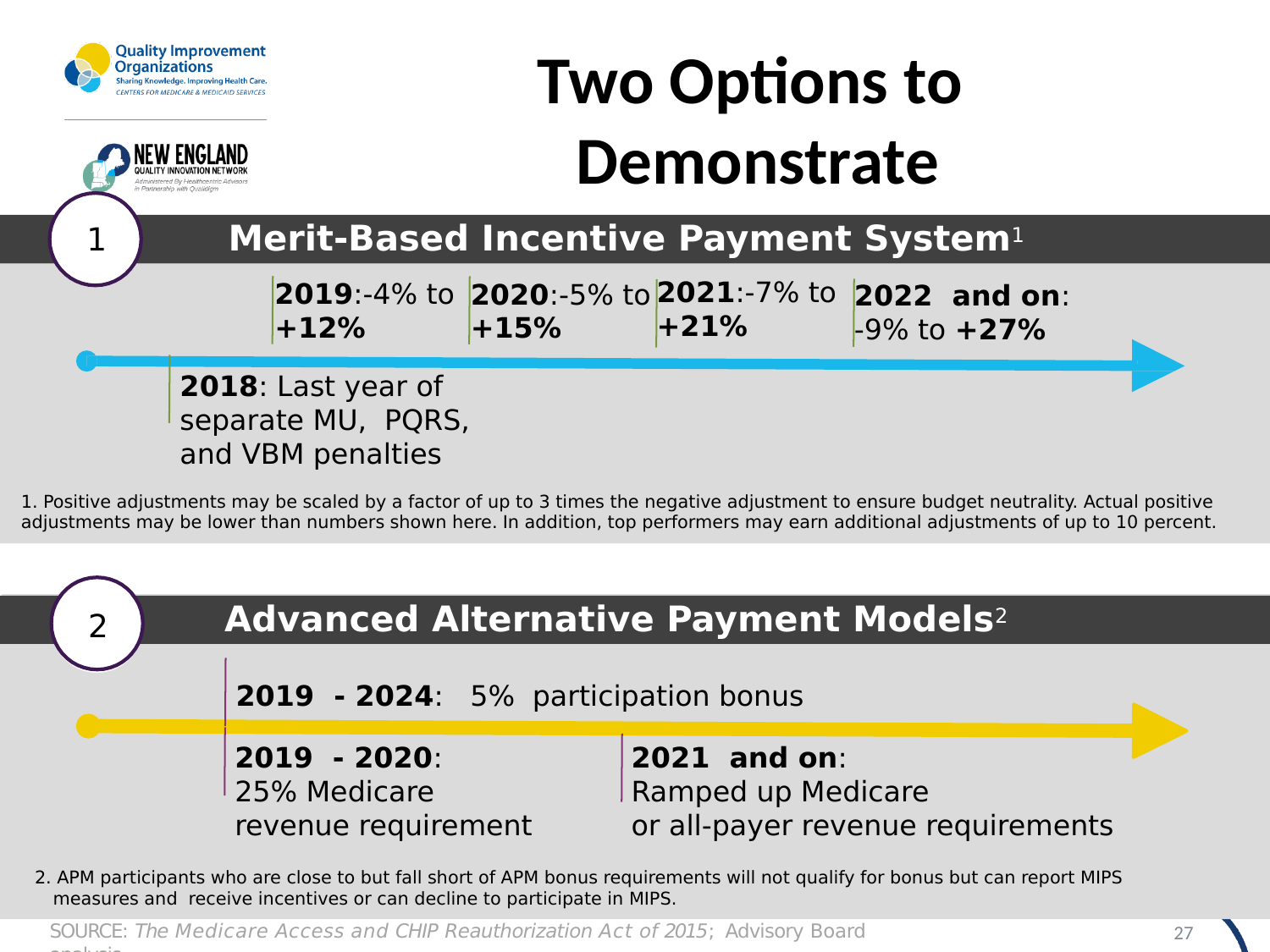

# Two Options to Demonstrate

Merit-Based Incentive Payment System1
1

2021:-7% to +21%

2019:-4% to +12%
2020:-5% to +15%
2022  and on:
-9% to +27%

2018: Last year of separate MU,  PQRS, and VBM penalties
1. Positive adjustments may be scaled by a factor of up to 3 times the negative adjustment to ensure budget neutrality. Actual positive  adjustments may be lower than numbers shown here. In addition, top performers may earn additional adjustments of up to 10 percent.

Advanced Alternative Payment Models2
2

2019  - 2024:   5%  participation bonus

2021  and on:
Ramped up Medicare
or all-payer revenue requirements
2019  - 2020:
25% Medicare
revenue requirement
2. APM participants who are close to but fall short of APM bonus requirements will not qualify for bonus but can report MIPS measures and  receive incentives or can decline to participate in MIPS.
SOURCE: The Medicare Access and CHIP Reauthorization Act of 2015;  Advisory Board analysis.
27